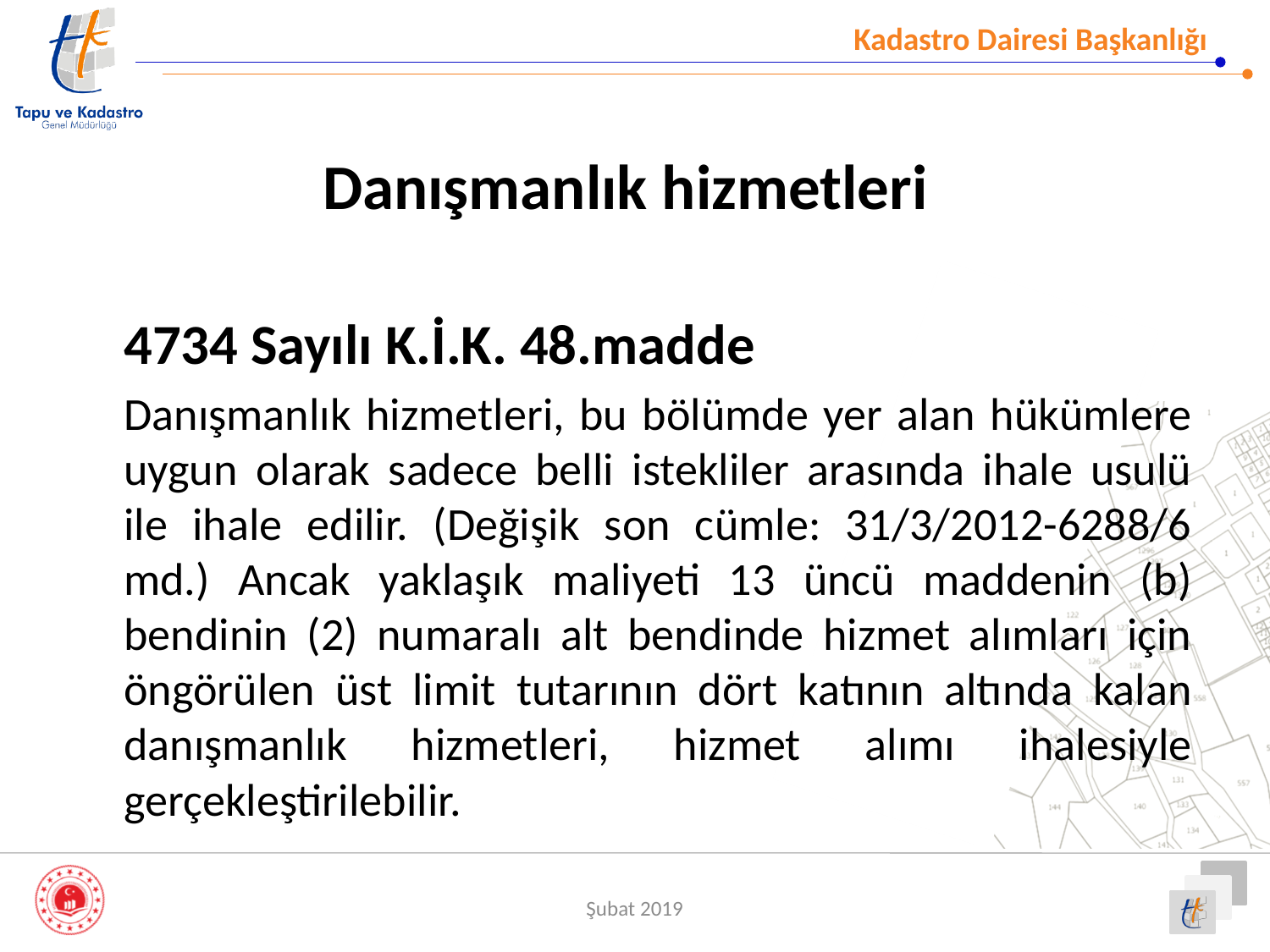

# Danışmanlık hizmetleri

	4734 Sayılı K.İ.K. 48.madde
	Danışmanlık hizmetleri, bu bölümde yer alan hükümlere uygun olarak sadece belli istekliler arasında ihale usulü ile ihale edilir. (Değişik son cümle: 31/3/2012-6288/6 md.) Ancak yaklaşık maliyeti 13 üncü maddenin (b) bendinin (2) numaralı alt bendinde hizmet alımları için öngörülen üst limit tutarının dört katının altında kalan danışmanlık hizmetleri, hizmet alımı ihalesiyle gerçekleştirilebilir.
Şubat 2019